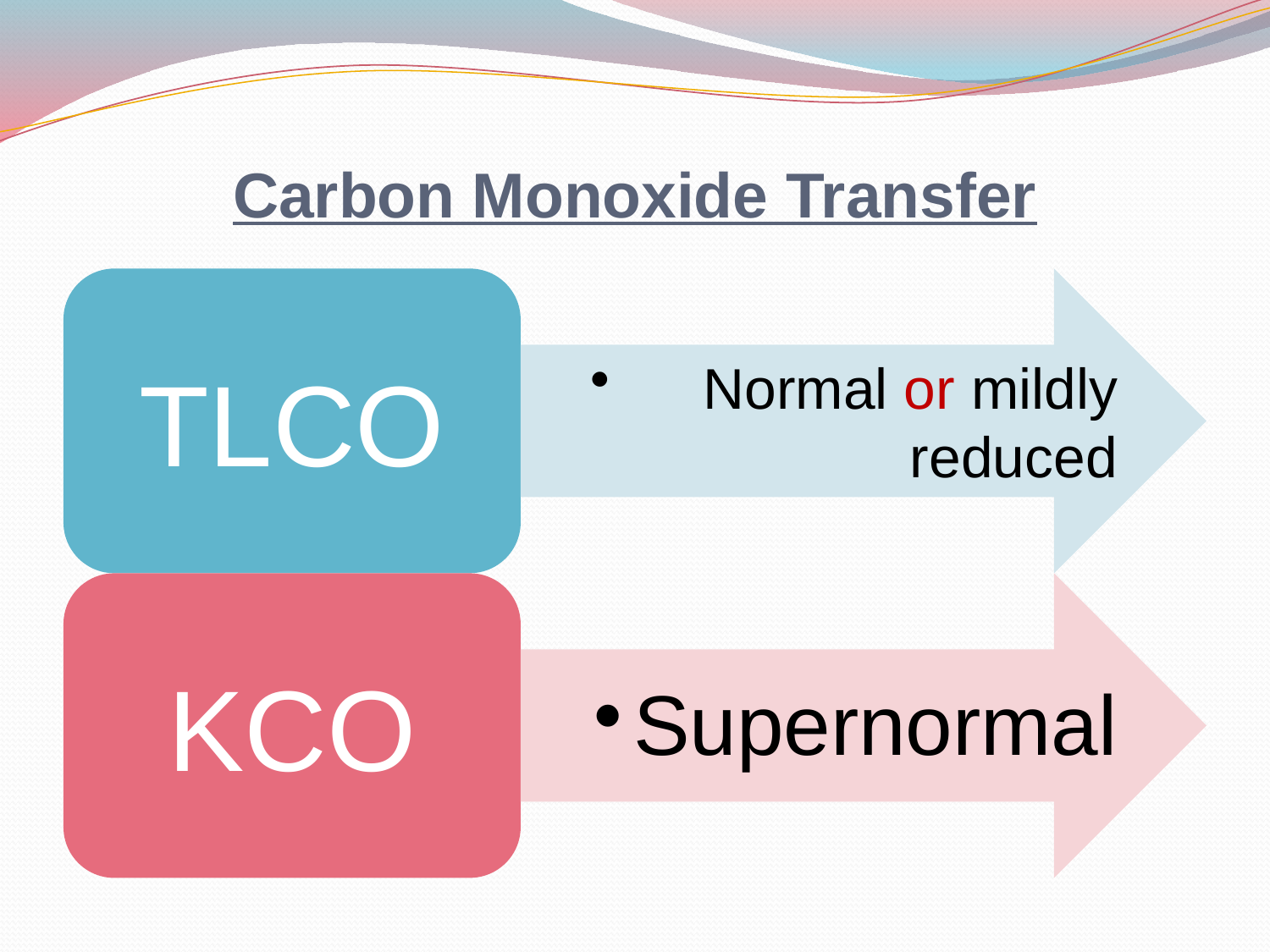

# Carbon Monoxide Transfer
TLCO
 Normal or mildly reduced
KCO
Supernormal